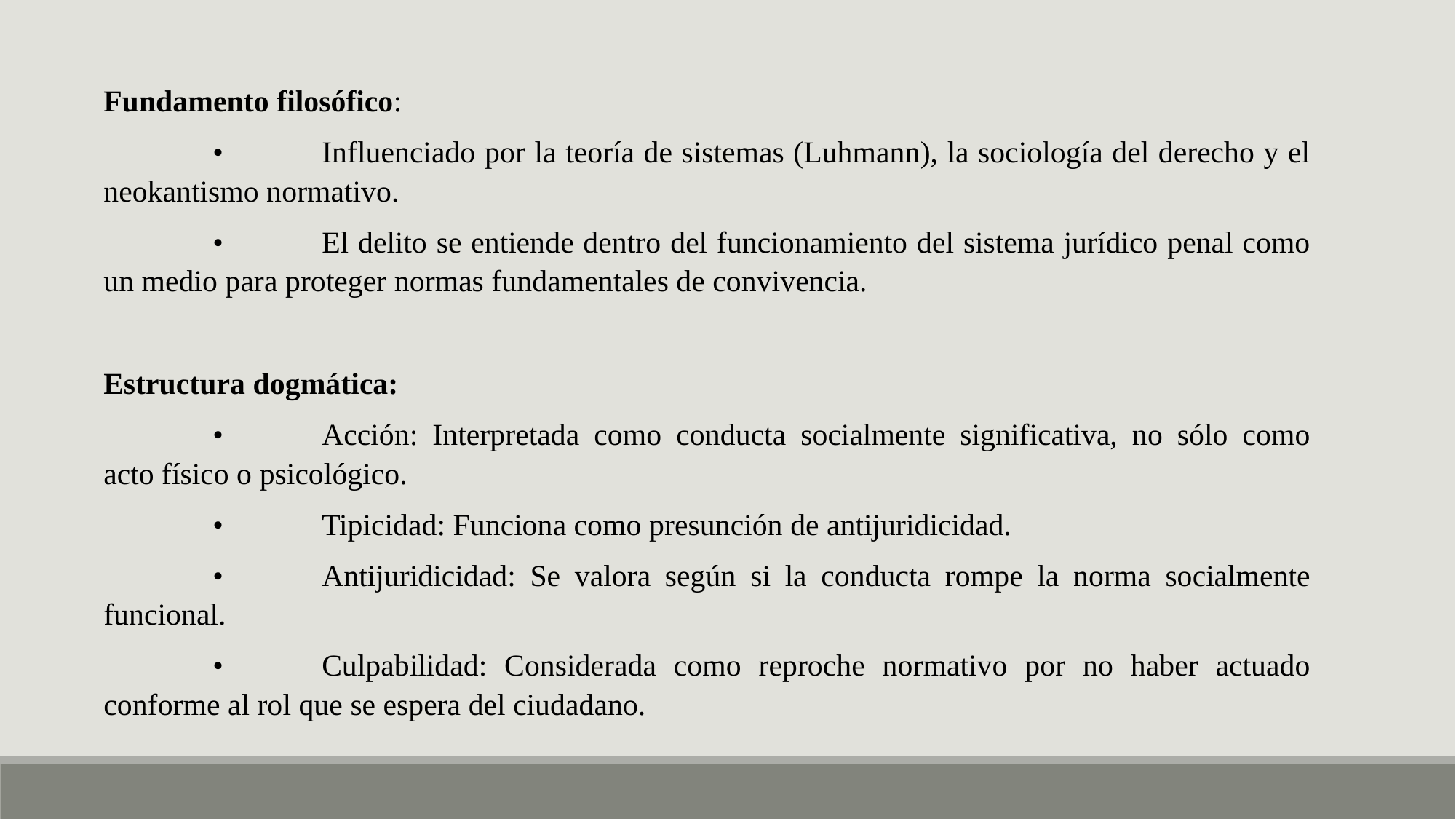

Fundamento filosófico:
	•	Influenciado por la teoría de sistemas (Luhmann), la sociología del derecho y el neokantismo normativo.
	•	El delito se entiende dentro del funcionamiento del sistema jurídico penal como un medio para proteger normas fundamentales de convivencia.

Estructura dogmática:
	•	Acción: Interpretada como conducta socialmente significativa, no sólo como acto físico o psicológico.
	•	Tipicidad: Funciona como presunción de antijuridicidad.
	•	Antijuridicidad: Se valora según si la conducta rompe la norma socialmente funcional.
	•	Culpabilidad: Considerada como reproche normativo por no haber actuado conforme al rol que se espera del ciudadano.